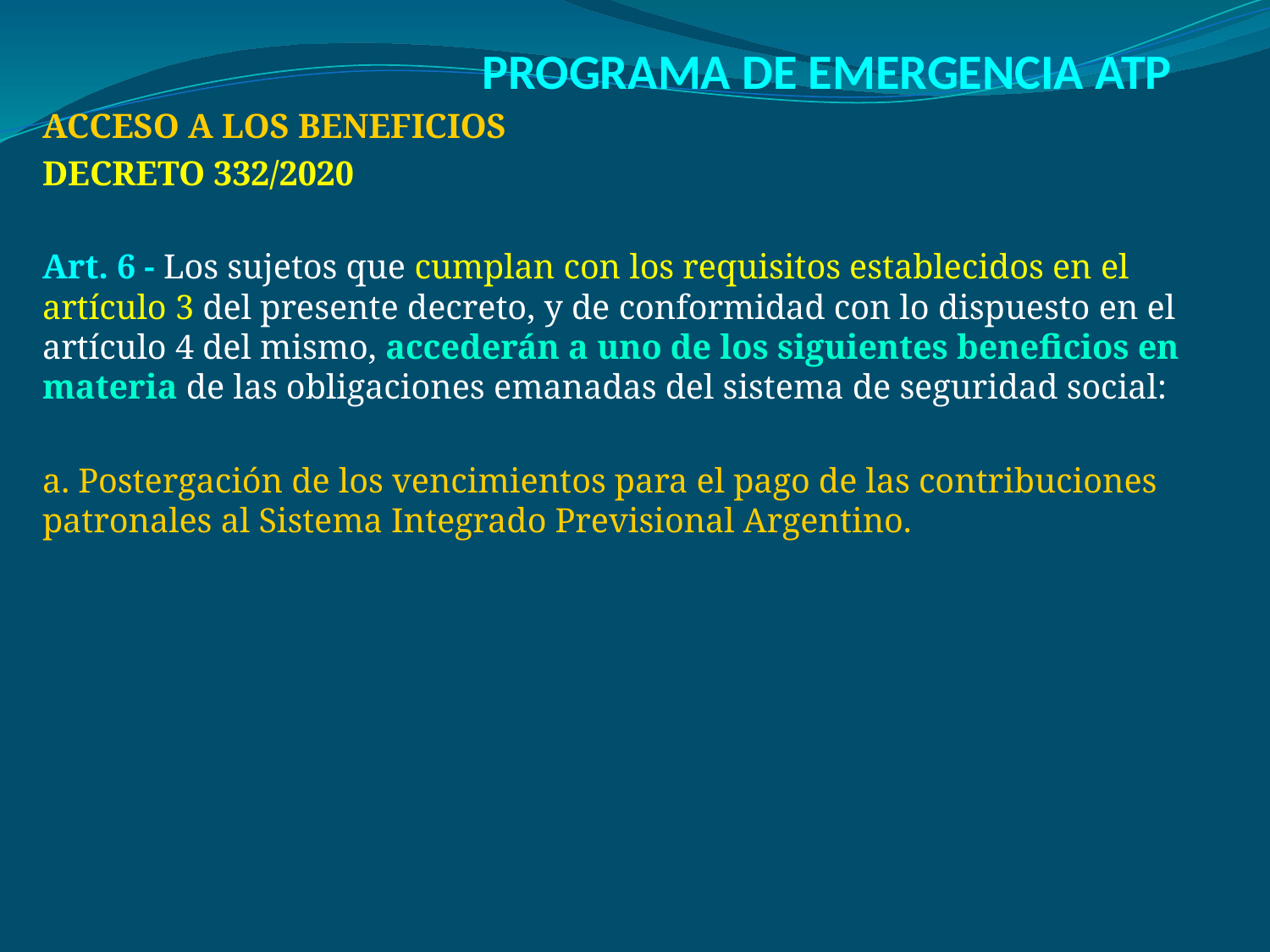

# PROGRAMA DE EMERGENCIA ATP
ACCESO A LOS BENEFICIOS
DECRETO 332/2020

Art. 6 - Los sujetos que cumplan con los requisitos establecidos en el artículo 3 del presente decreto, y de conformidad con lo dispuesto en el artículo 4 del mismo, accederán a uno de los siguientes beneficios en materia de las obligaciones emanadas del sistema de seguridad social:

a. Postergación de los vencimientos para el pago de las contribuciones patronales al Sistema Integrado Previsional Argentino.